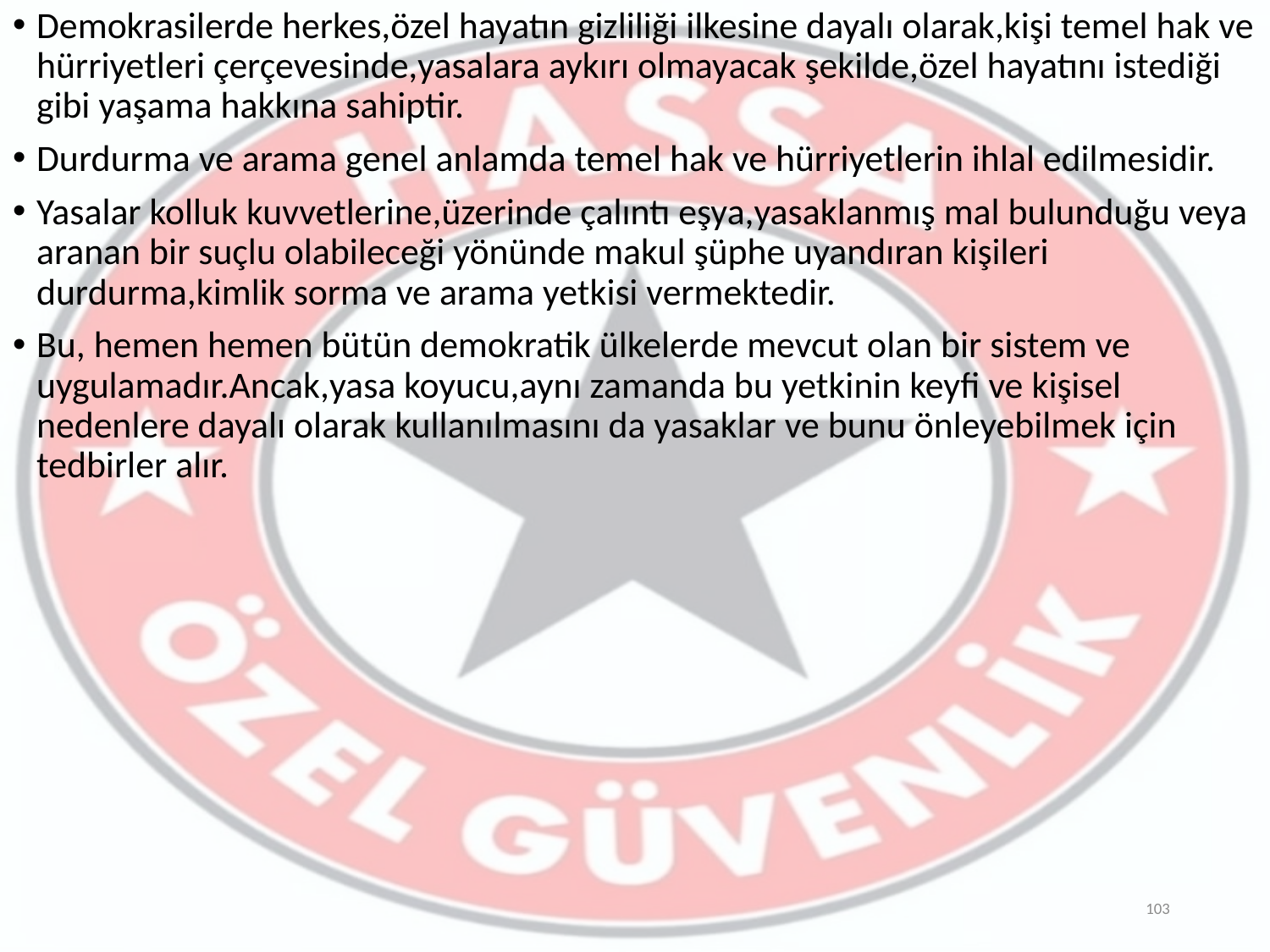

Demokrasilerde herkes,özel hayatın gizliliği ilkesine dayalı olarak,kişi temel hak ve hürriyetleri çerçevesinde,yasalara aykırı olmayacak şekilde,özel hayatını istediği gibi yaşama hakkına sahiptir.
Durdurma ve arama genel anlamda temel hak ve hürriyetlerin ihlal edilmesidir.
Yasalar kolluk kuvvetlerine,üzerinde çalıntı eşya,yasaklanmış mal bulunduğu veya aranan bir suçlu olabileceği yönünde makul şüphe uyandıran kişileri durdurma,kimlik sorma ve arama yetkisi vermektedir.
Bu, hemen hemen bütün demokratik ülkelerde mevcut olan bir sistem ve uygulamadır.Ancak,yasa koyucu,aynı zamanda bu yetkinin keyfi ve kişisel nedenlere dayalı olarak kullanılmasını da yasaklar ve bunu önleyebilmek için tedbirler alır.
103